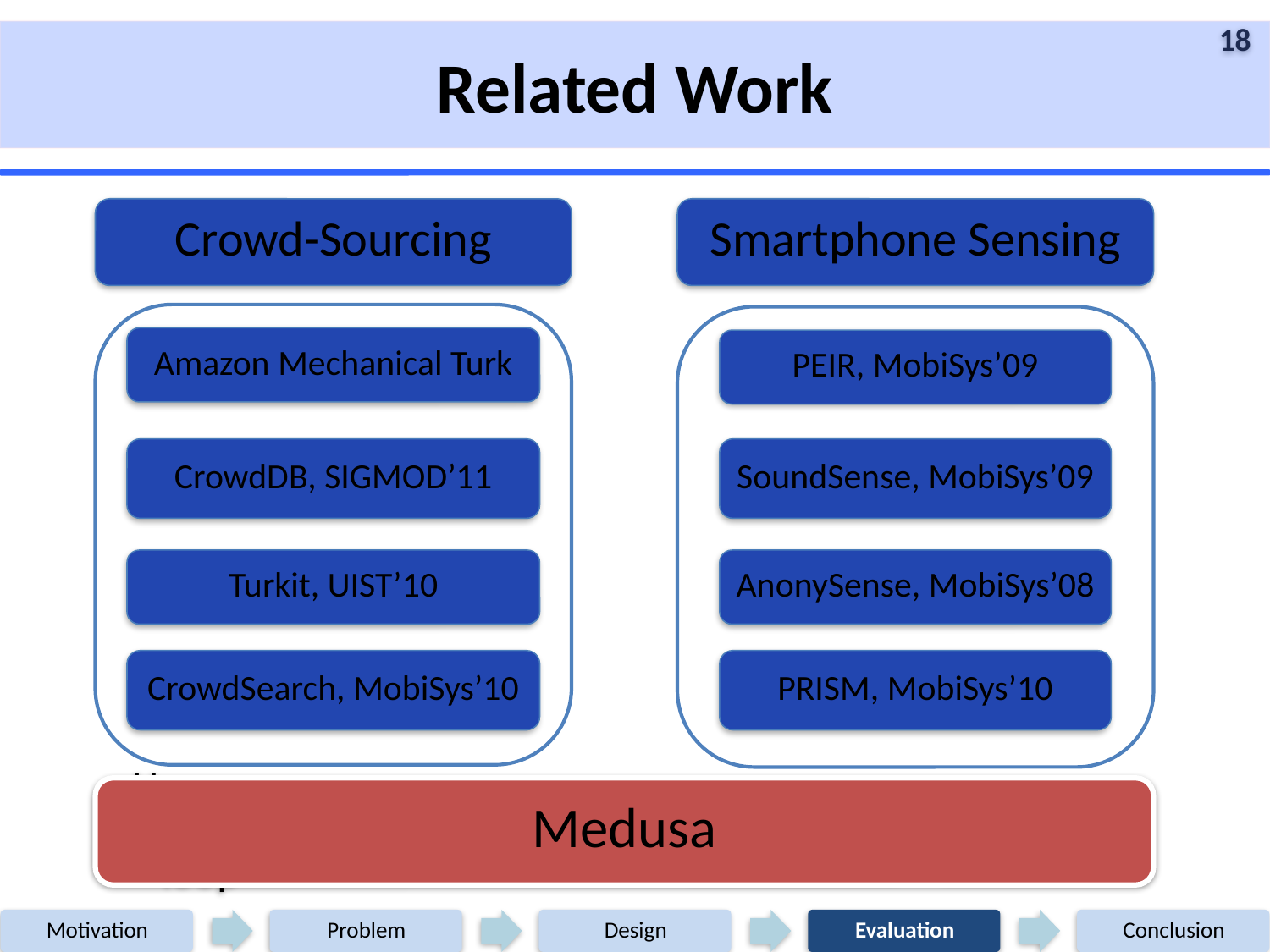

Related Work
Crowd-Sourcing
Smartphone Sensing

Amazon Mechanical Turk
CrowdDB, SIGMOD’11
Turkit, UIST’10
CrowdSearch, MobiSys’10
Human-in-the-loop
Incentives

PEIR, MobiSys’09
SoundSense, MobiSys’09
AnonySense, MobiSys’08
PRISM, MobiSys’10
In-network
Processing
Sensing
Medusa
Motivation

Problem

Design

Evaluation

Conclusion